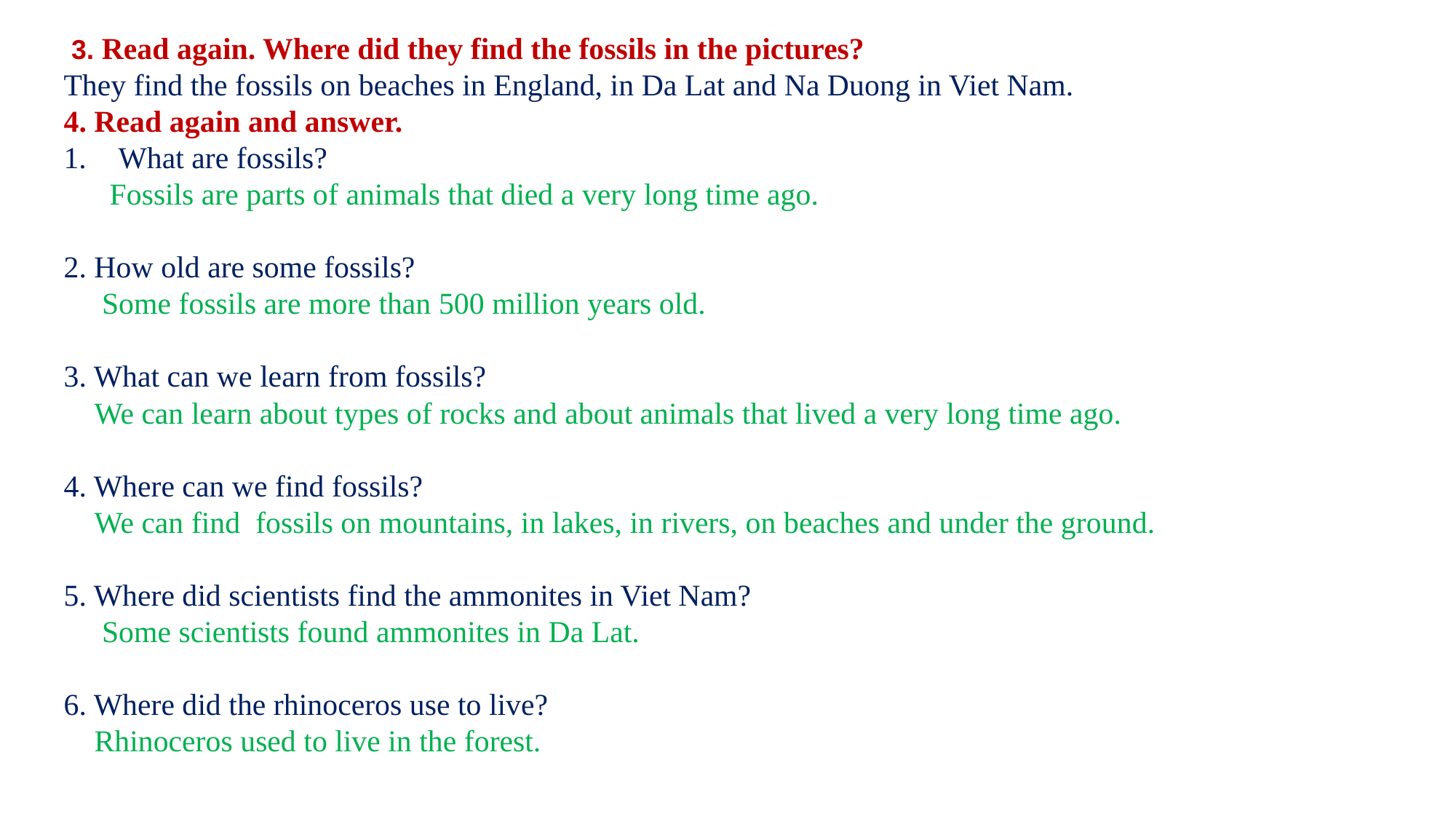

3. Read again. Where did they find the fossils in the pictures?
They find the fossils on beaches in England, in Da Lat and Na Duong in Viet Nam.
4. Read again and answer.
What are fossils?
      Fossils are parts of animals that died a very long time ago.

2. How old are some fossils?
     Some fossils are more than 500 million years old.

3. What can we learn from fossils?
    We can learn about types of rocks and about animals that lived a very long time ago.

4. Where can we find fossils?
    We can find  fossils on mountains, in lakes, in rivers, on beaches and under the ground.

5. Where did scientists find the ammonites in Viet Nam?
     Some scientists found ammonites in Da Lat.

6. Where did the rhinoceros use to live?
    Rhinoceros used to live in the forest.